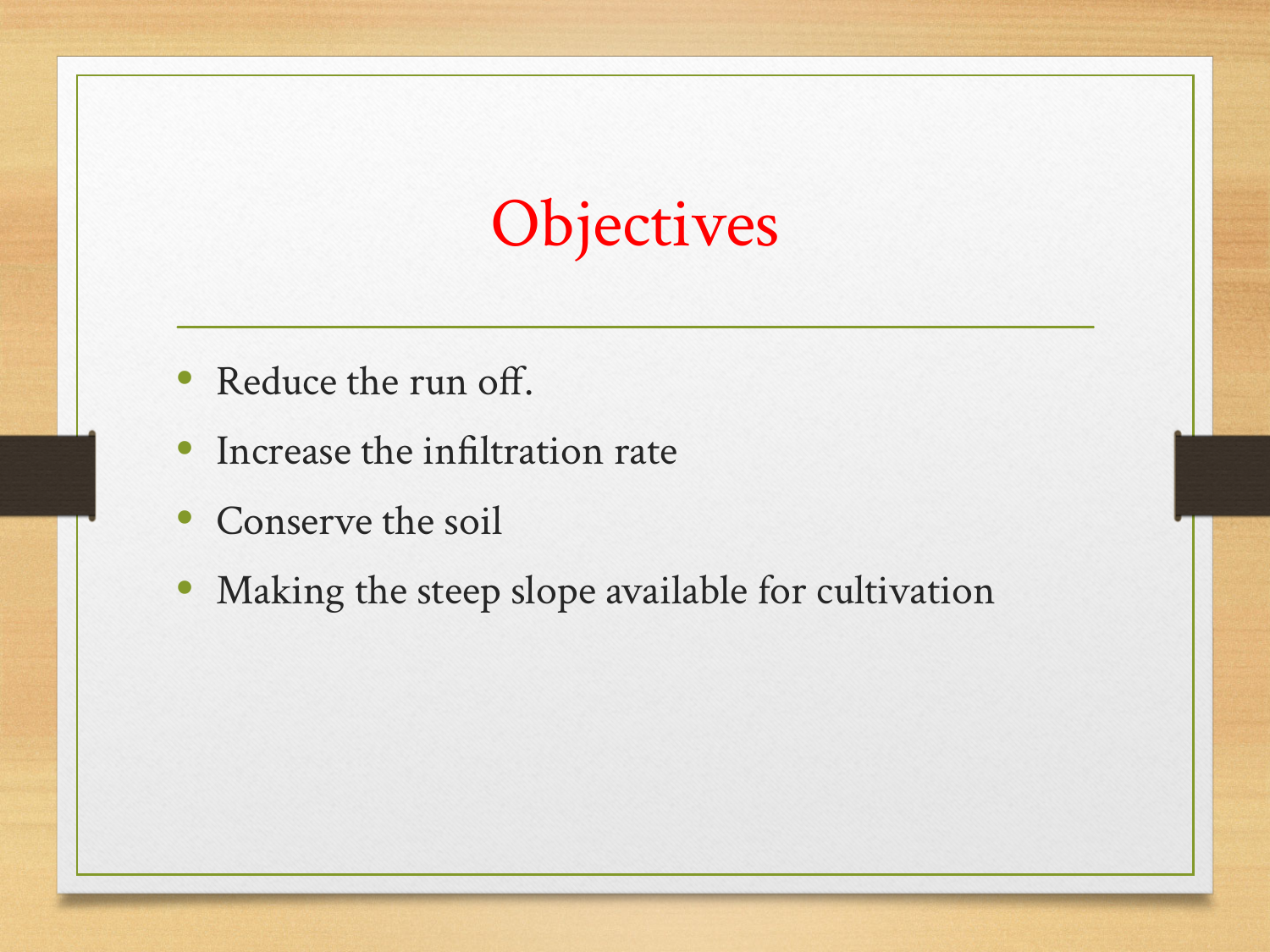

# Objectives
Reduce the run off.
Increase the infiltration rate
Conserve the soil
Making the steep slope available for cultivation